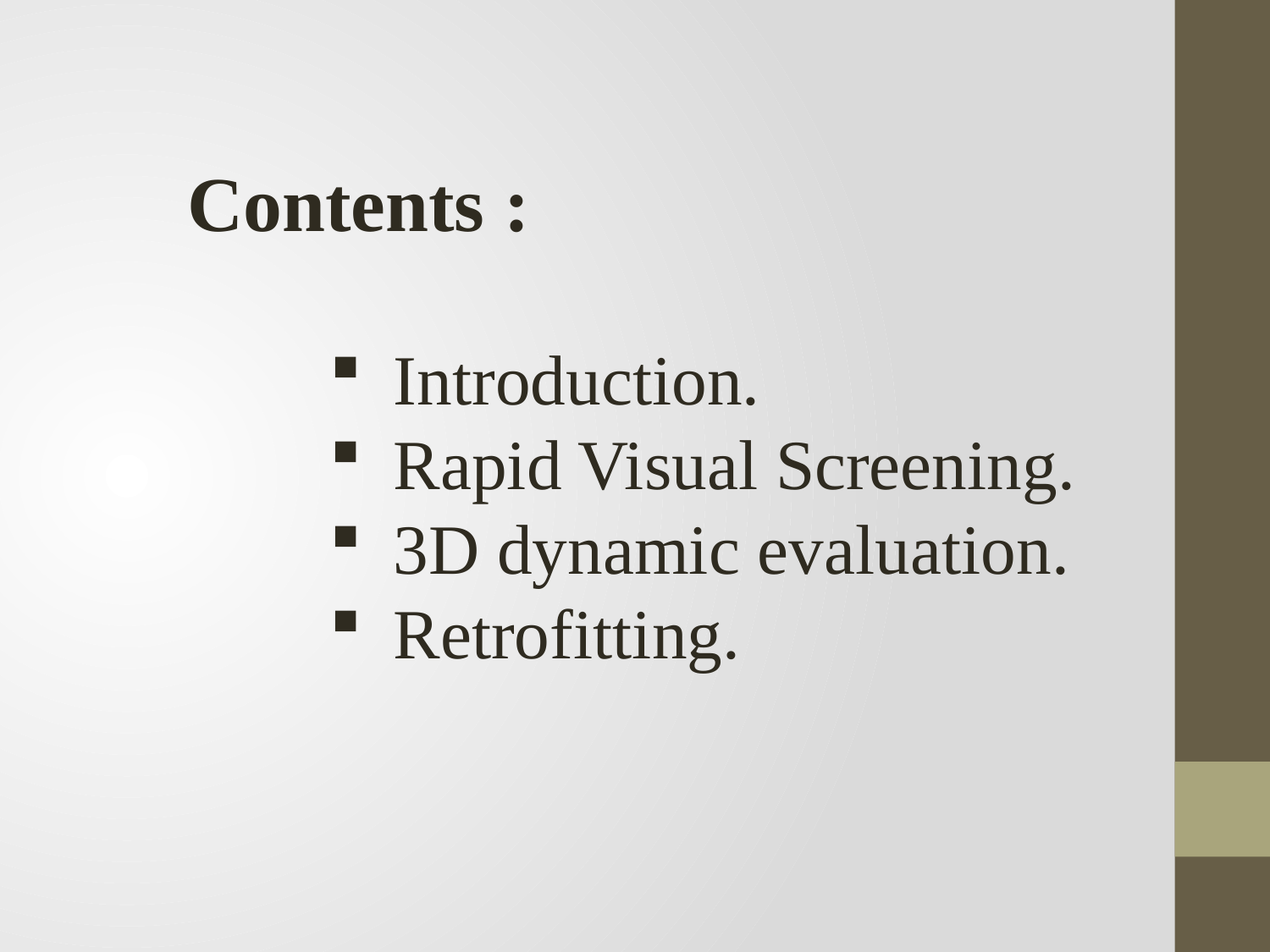

Contents :

Introduction.
Rapid Visual Screening.
3D dynamic evaluation.
Retrofitting.